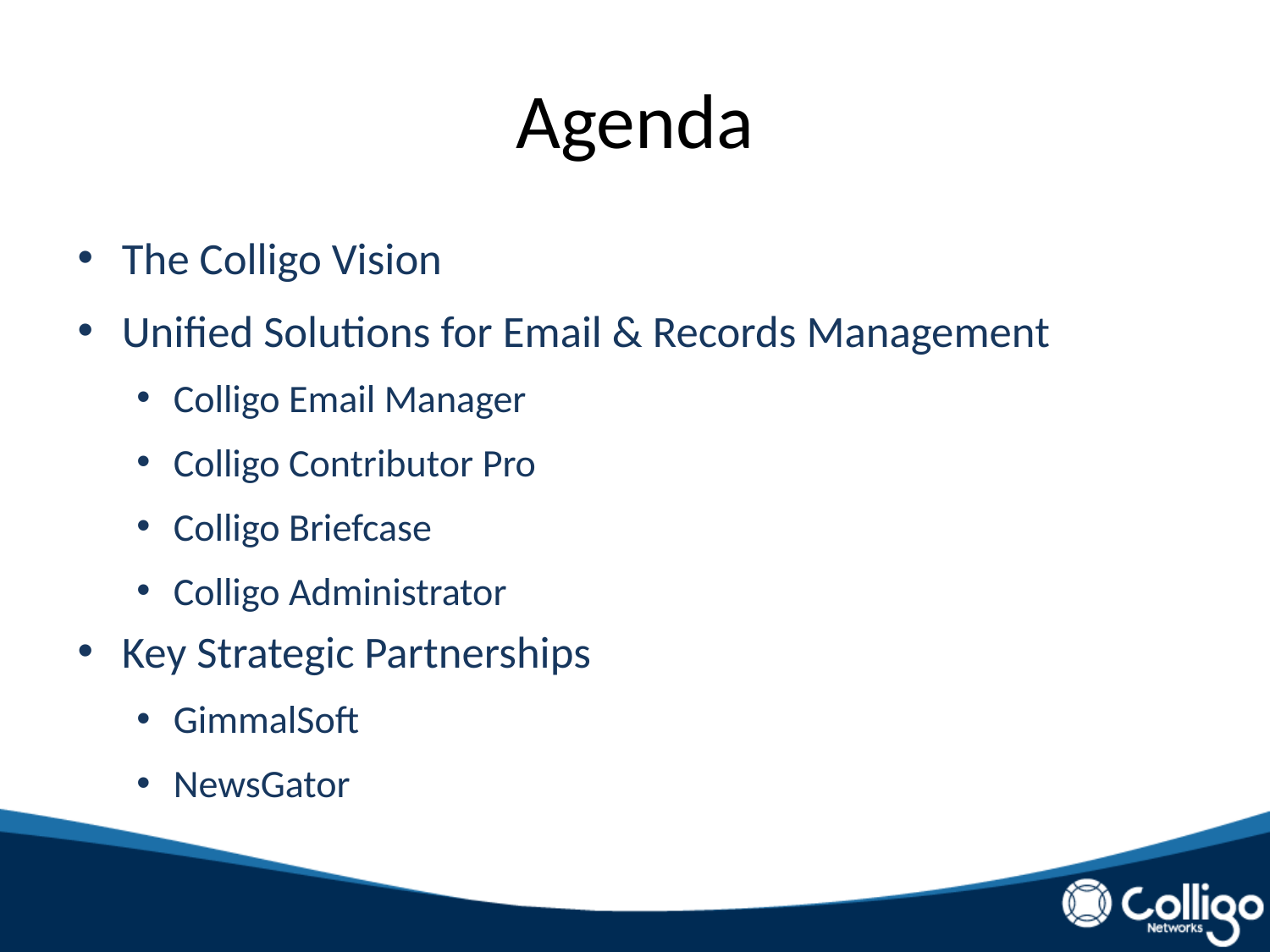

# Agenda
The Colligo Vision
Unified Solutions for Email & Records Management
Colligo Email Manager
Colligo Contributor Pro
Colligo Briefcase
Colligo Administrator
Key Strategic Partnerships
GimmalSoft
NewsGator